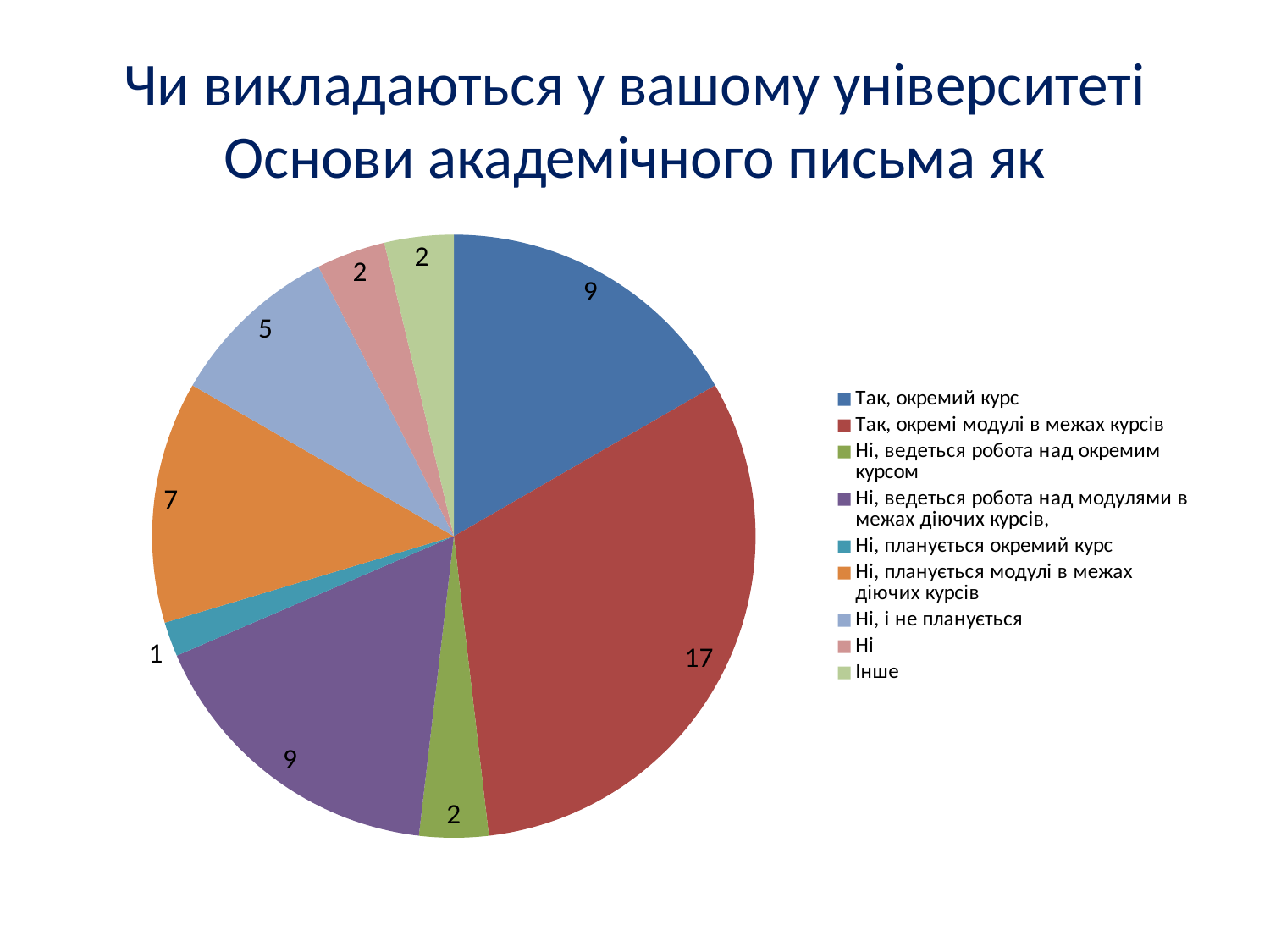

# Чи викладаються у вашому університеті Основи академічного письма як

### Chart

| Category |  |
|---|---|
| Так, окремий курс | 9.0 |
| Так, окремі модулі в межах курсів | 17.0 |
| Ні, ведеться робота над окремим курсом | 2.0 |
| Ні, ведеться робота над модулями в межах діючих курсів, | 9.0 |
| Ні, планується окремий курс | 1.0 |
| Ні, планується модулі в межах діючих курсів | 7.0 |
| Ні, і не планується | 5.0 |
| Ні | 2.0 |
| Інше | 2.0 |